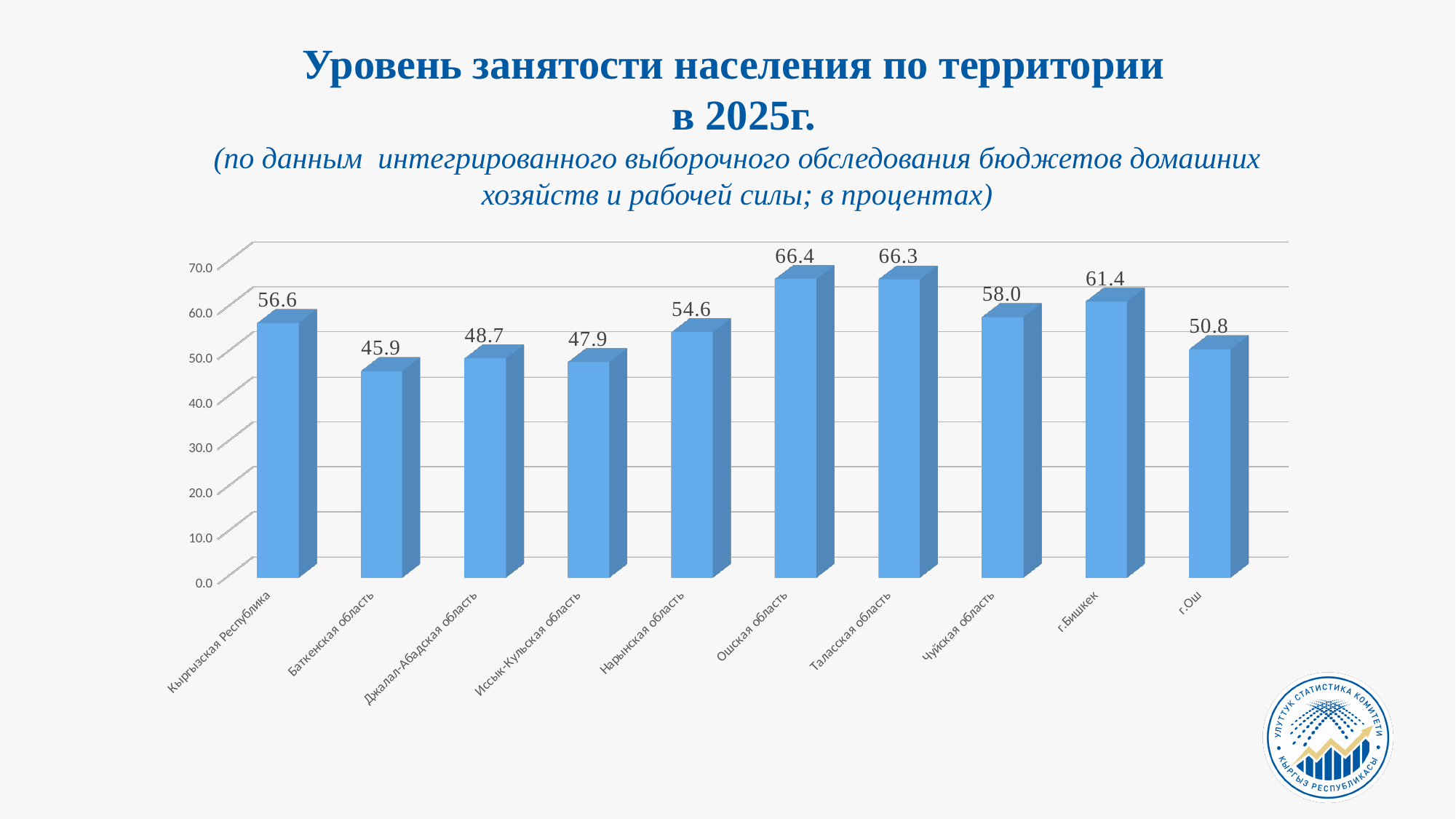

Уровень занятости населения по территории
  в 2025г.
 (по данным  интегрированного выборочного обследования бюджетов домашних
 хозяйств и рабочей силы; в процентах)

[unsupported chart]